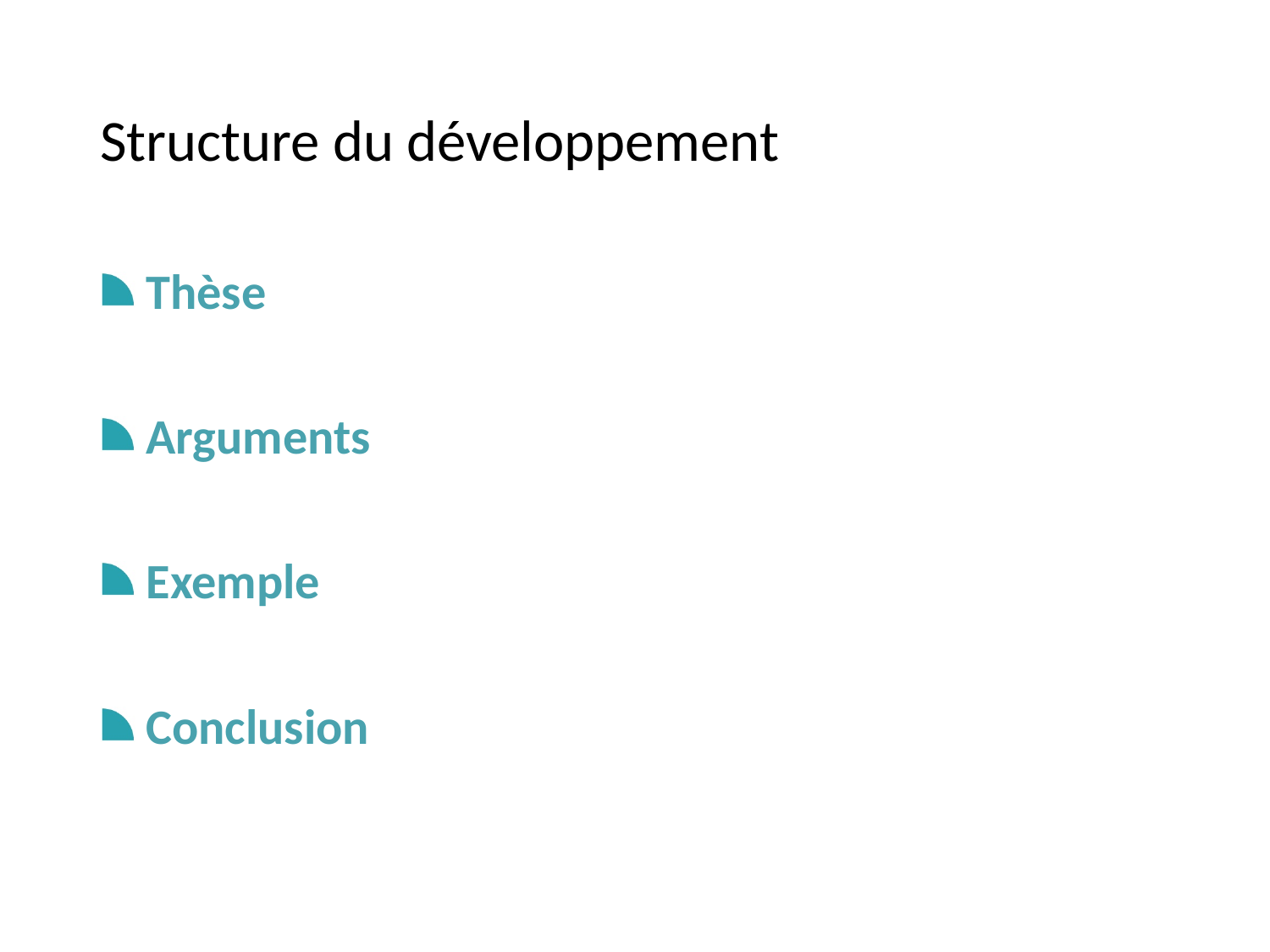

# Structure du développement
 Thèse

 Arguments

 Exemple

 Conclusion